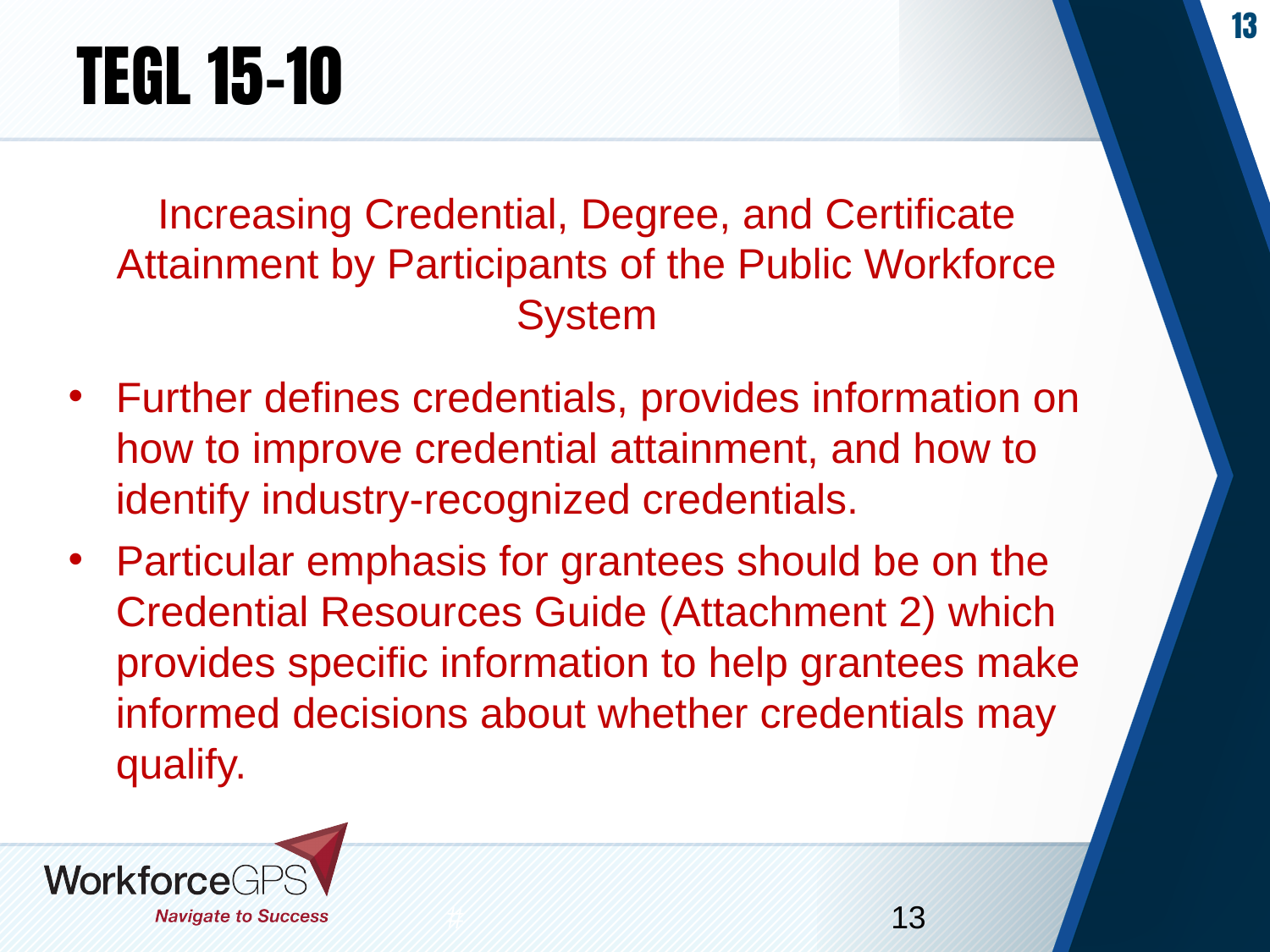

# TEGL 15-10
Increasing Credential, Degree, and Certificate Attainment by Participants of the Public Workforce System
Further defines credentials, provides information on how to improve credential attainment, and how to identify industry-recognized credentials.
Particular emphasis for grantees should be on the Credential Resources Guide (Attachment 2) which provides specific information to help grantees make informed decisions about whether credentials may qualify.

#
13